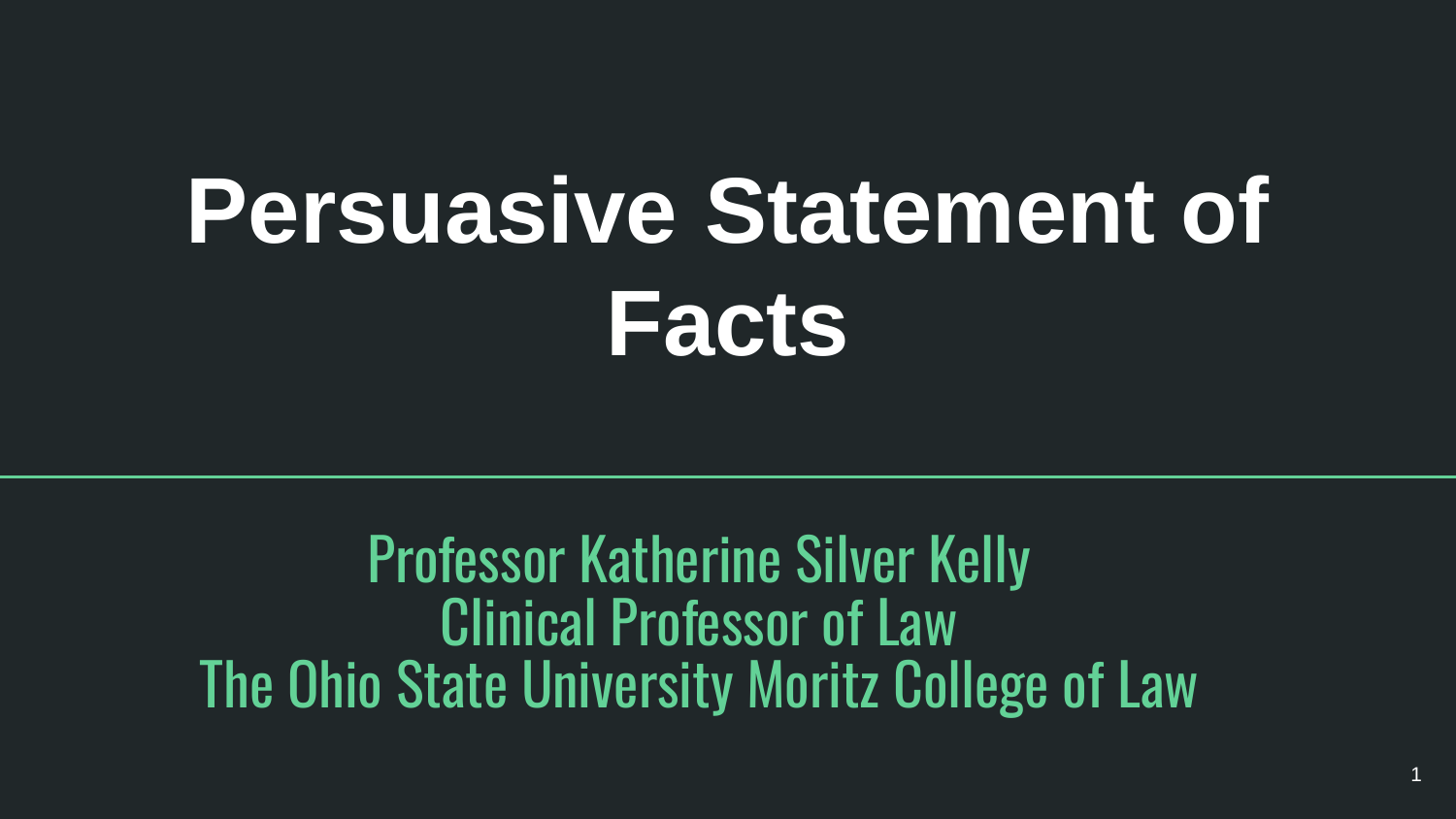

# Persuasive Statement of Facts
Professor Katherine Silver Kelly
Clinical Professor of Law
The Ohio State University Moritz College of Law
1